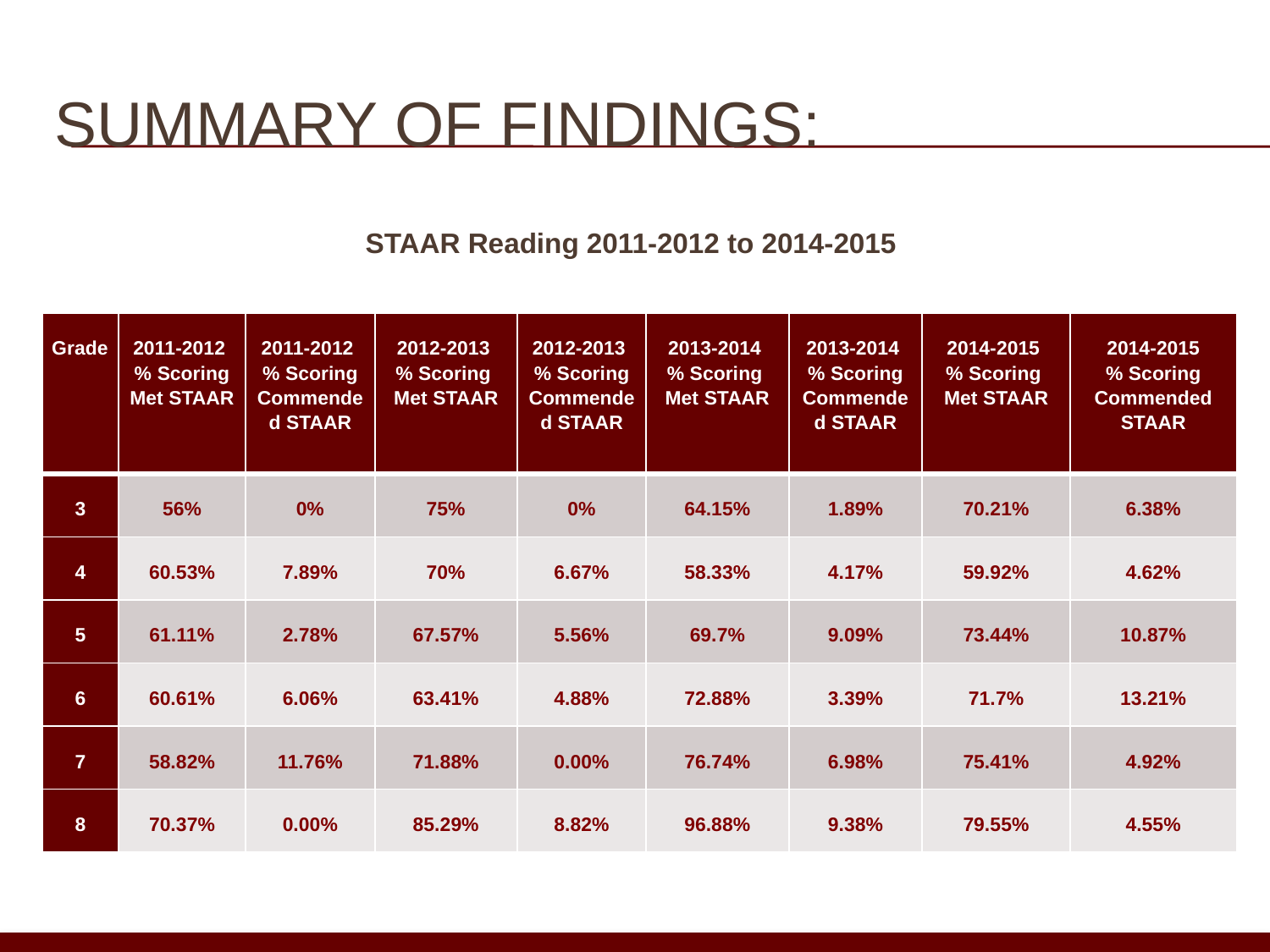

# Summary of findings:
STAAR Reading 2011-2012 to 2014-2015
| Grade | 2011-2012 % Scoring Met STAAR | 2011-2012 % Scoring Commended STAAR | 2012-2013 % Scoring Met STAAR | 2012-2013 % Scoring Commended STAAR | 2013-2014 % Scoring Met STAAR | 2013-2014 % Scoring Commended STAAR | 2014-2015 % Scoring Met STAAR | 2014-2015 % Scoring Commended STAAR |
| --- | --- | --- | --- | --- | --- | --- | --- | --- |
| 3 | 56% | 0% | 75% | 0% | 64.15% | 1.89% | 70.21% | 6.38% |
| 4 | 60.53% | 7.89% | 70% | 6.67% | 58.33% | 4.17% | 59.92% | 4.62% |
| 5 | 61.11% | 2.78% | 67.57% | 5.56% | 69.7% | 9.09% | 73.44% | 10.87% |
| 6 | 60.61% | 6.06% | 63.41% | 4.88% | 72.88% | 3.39% | 71.7% | 13.21% |
| 7 | 58.82% | 11.76% | 71.88% | 0.00% | 76.74% | 6.98% | 75.41% | 4.92% |
| 8 | 70.37% | 0.00% | 85.29% | 8.82% | 96.88% | 9.38% | 79.55% | 4.55% |